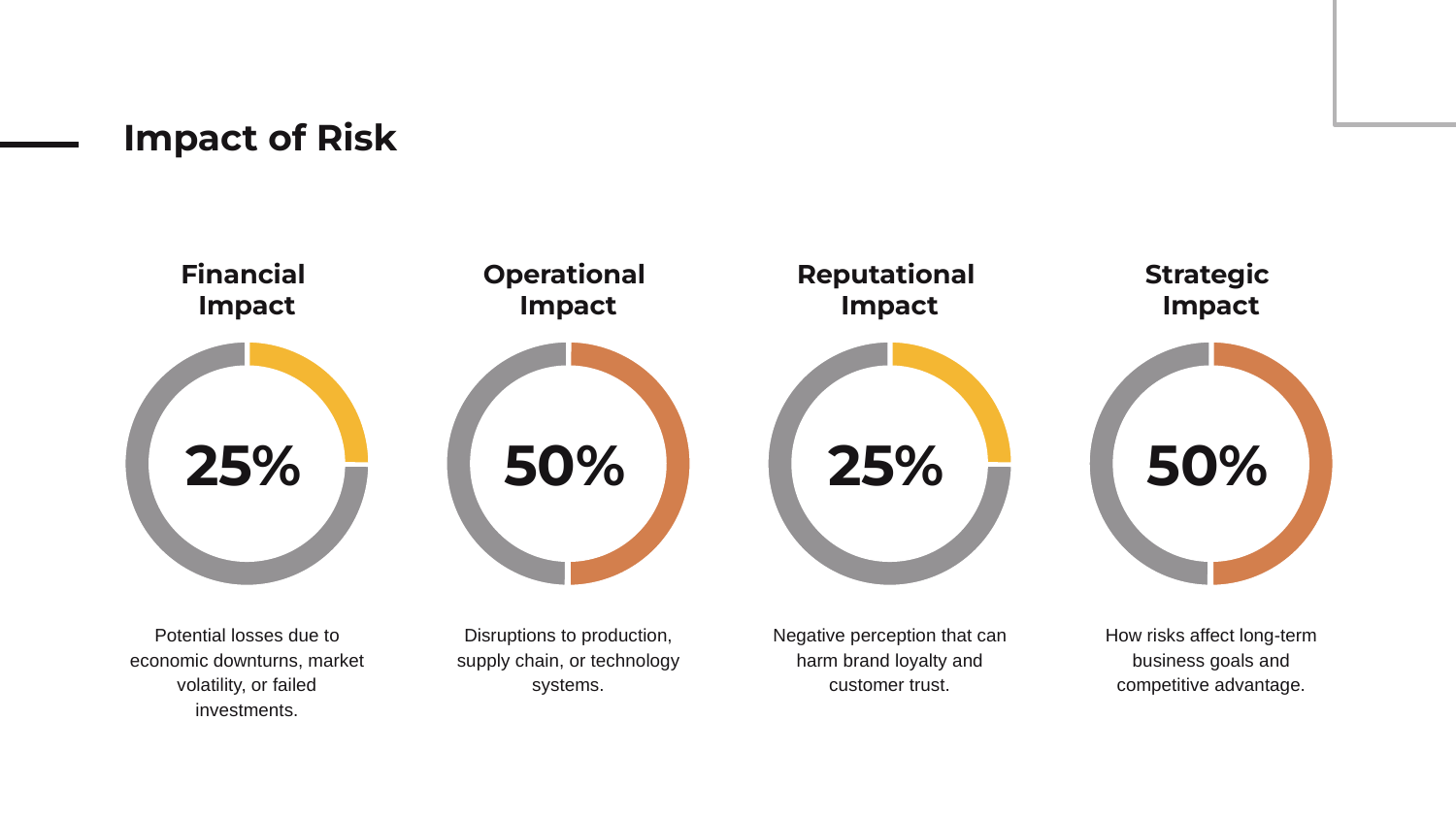

Impact of Risk
Financial
Impact

25%
Potential losses due to economic downturns, market volatility, or failed investments.
Operational
Impact

50%
Disruptions to production, supply chain, or technology systems.
Reputational
Impact

25%
Negative perception that can harm brand loyalty and customer trust.
Strategic
Impact

50%
How risks affect long-term business goals and competitive advantage.